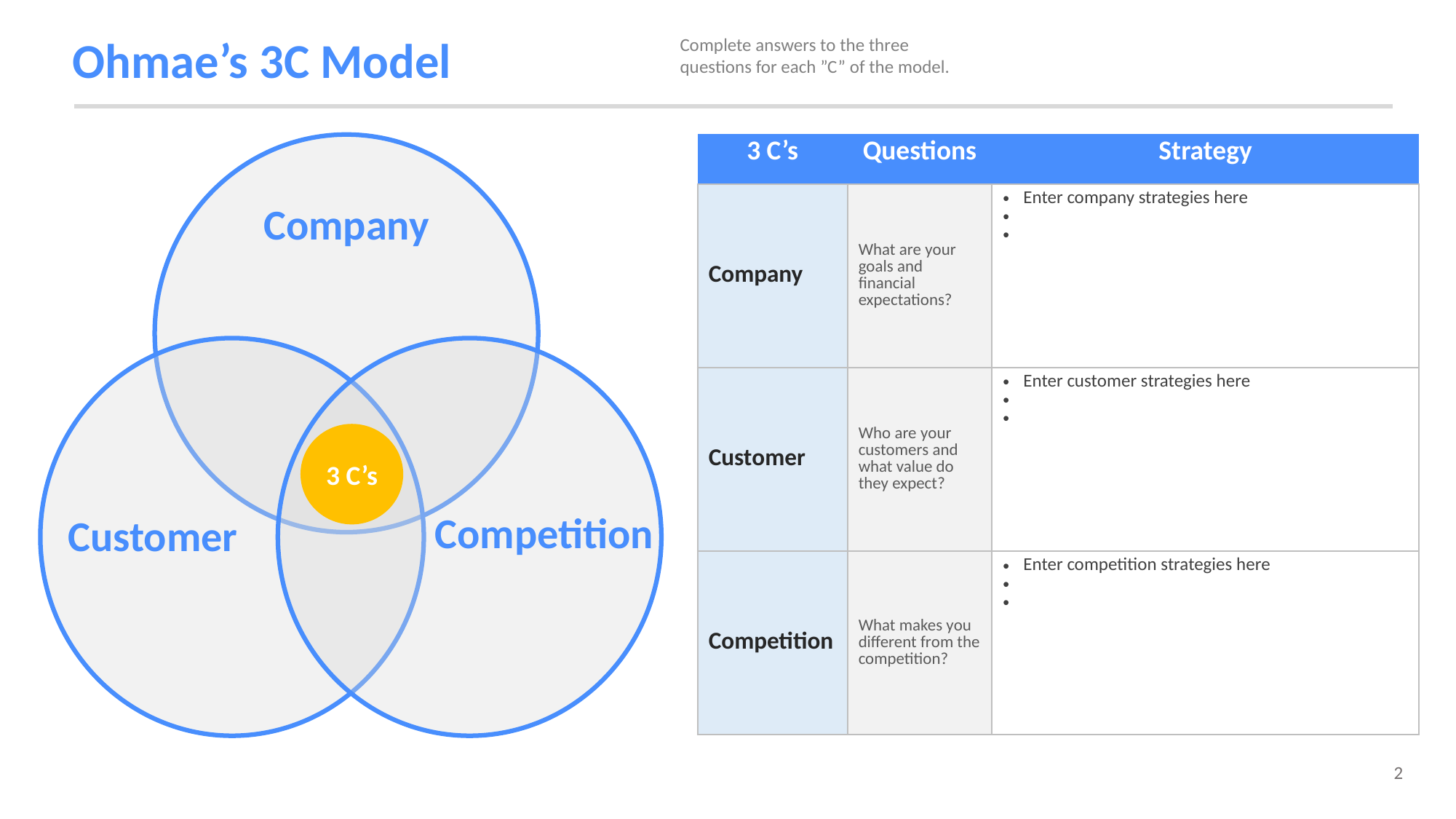

# Ohmae’s 3C Model
Complete answers to the three questions for each ”C” of the model.
| 3 C’s | Questions | Strategy |
| --- | --- | --- |
| Company | What are your goals and financial expectations? | Enter company strategies here |
| Customer | Who are your customers and what value do they expect? | Enter customer strategies here |
| Competition | What makes you different from the competition? | Enter competition strategies here |

Company

3 C’s
Competition
Customer